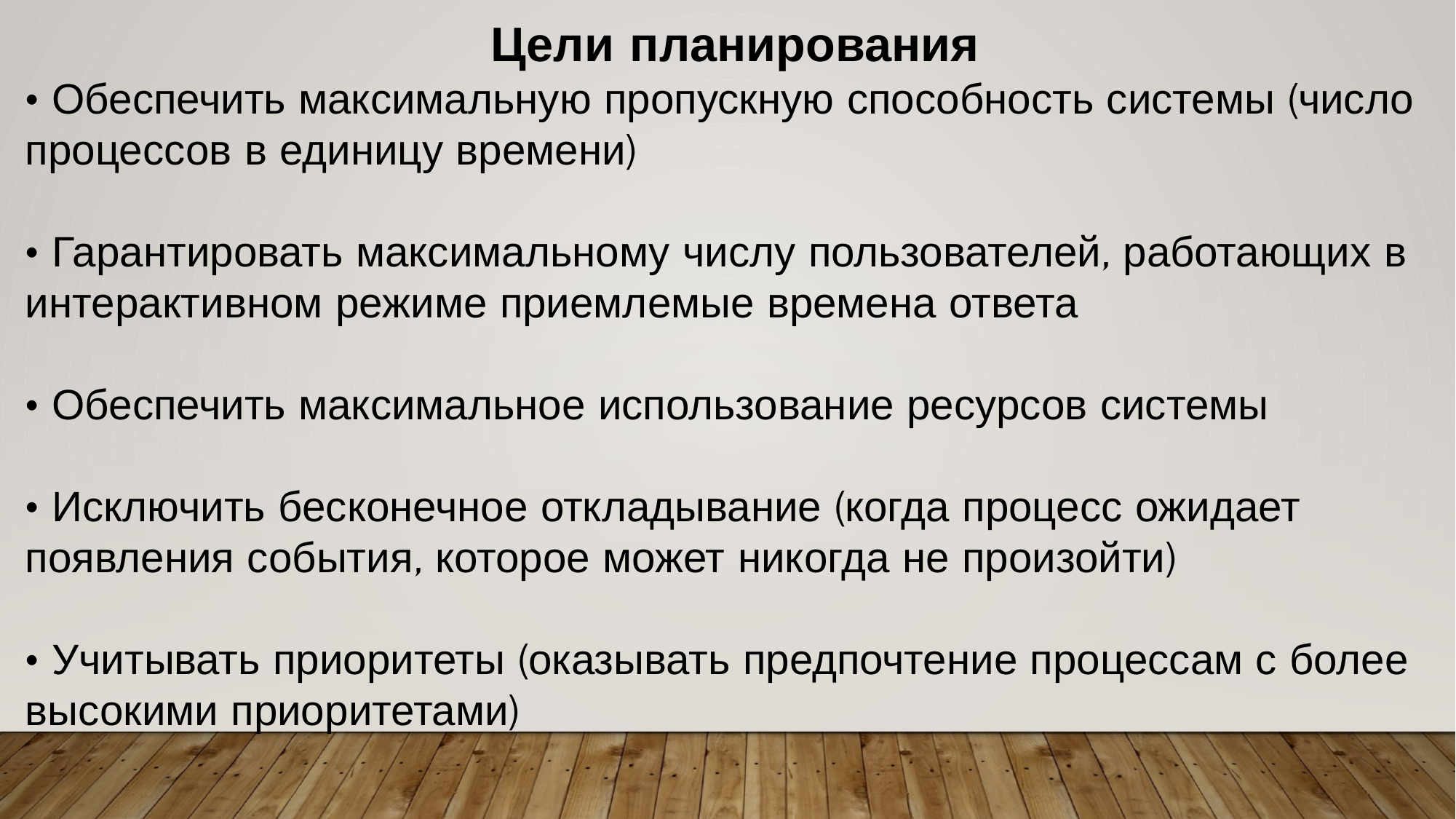

Цели планирования
• Обеспечить максимальную пропускную способность системы (число процессов в единицу времени)

• Гарантировать максимальному числу пользователей, работающих в интерактивном режиме приемлемые времена ответа

• Обеспечить максимальное использование ресурсов системы

• Исключить бесконечное откладывание (когда процесс ожидает появления события, которое может никогда не произойти)

• Учитывать приоритеты (оказывать предпочтение процессам с более высокими приоритетами)